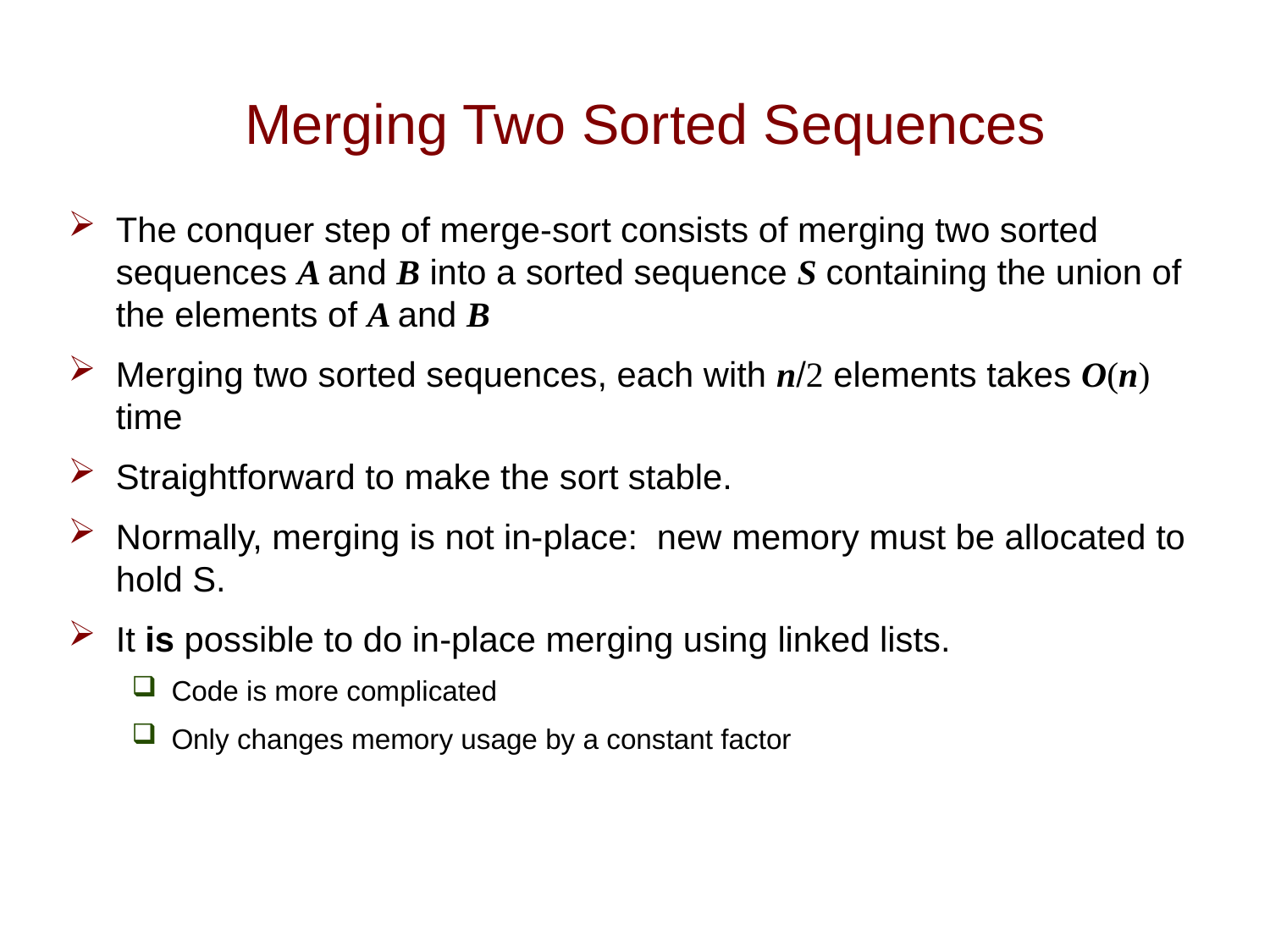

# Merging Two Sorted Sequences
The conquer step of merge-sort consists of merging two sorted sequences A and B into a sorted sequence S containing the union of the elements of A and B
Merging two sorted sequences, each with n/2 elements takes O(n) time
Straightforward to make the sort stable.
Normally, merging is not in-place:  new memory must be allocated to hold S.
It is possible to do in-place merging using linked lists.
Code is more complicated
Only changes memory usage by a constant factor